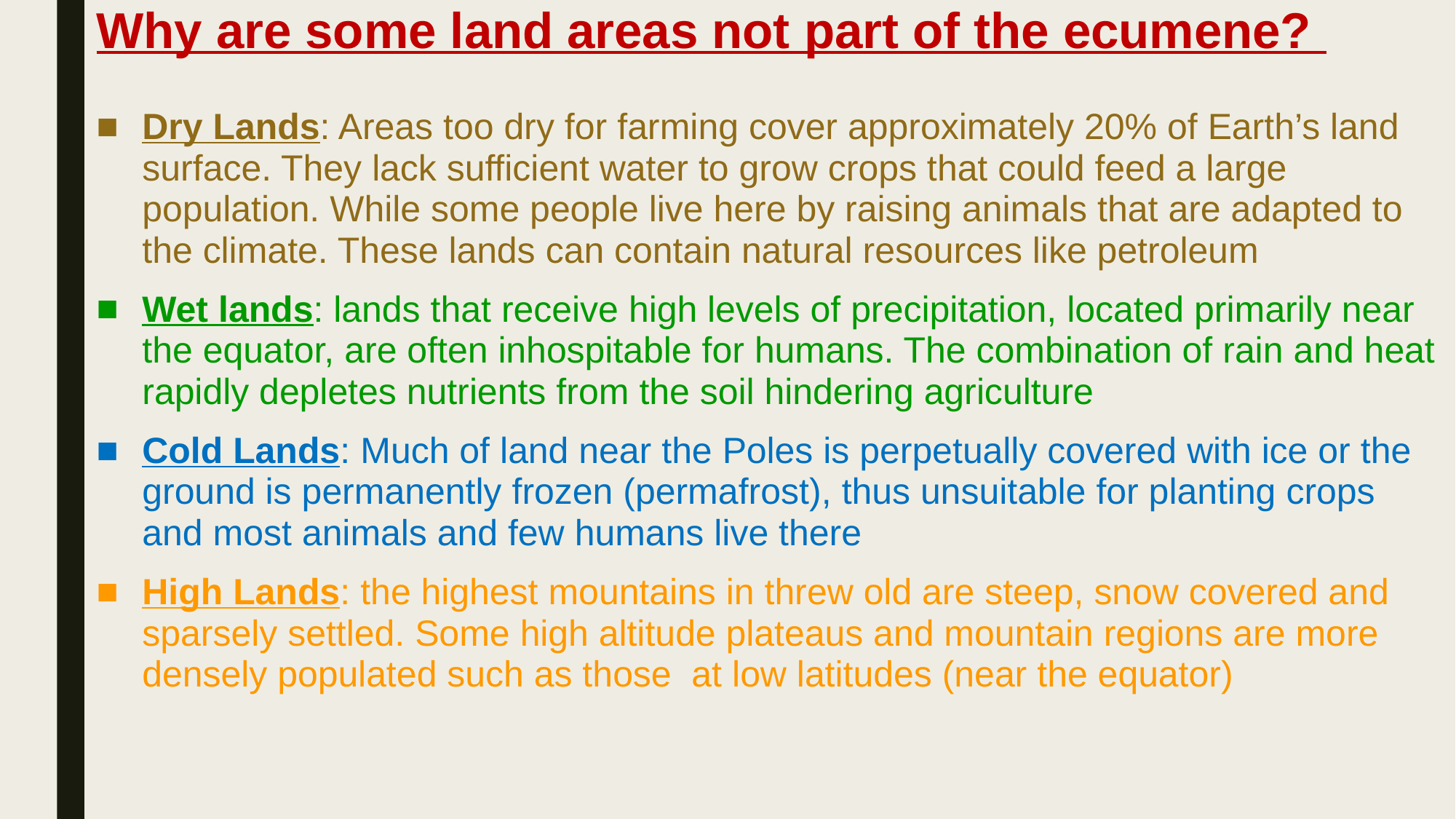

# Why are some land areas not part of the ecumene?
Dry Lands: Areas too dry for farming cover approximately 20% of Earth’s land surface. They lack sufficient water to grow crops that could feed a large population. While some people live here by raising animals that are adapted to the climate. These lands can contain natural resources like petroleum
Wet lands: lands that receive high levels of precipitation, located primarily near the equator, are often inhospitable for humans. The combination of rain and heat rapidly depletes nutrients from the soil hindering agriculture
Cold Lands: Much of land near the Poles is perpetually covered with ice or the ground is permanently frozen (permafrost), thus unsuitable for planting crops and most animals and few humans live there
High Lands: the highest mountains in threw old are steep, snow covered and sparsely settled. Some high altitude plateaus and mountain regions are more densely populated such as those  at low latitudes (near the equator)